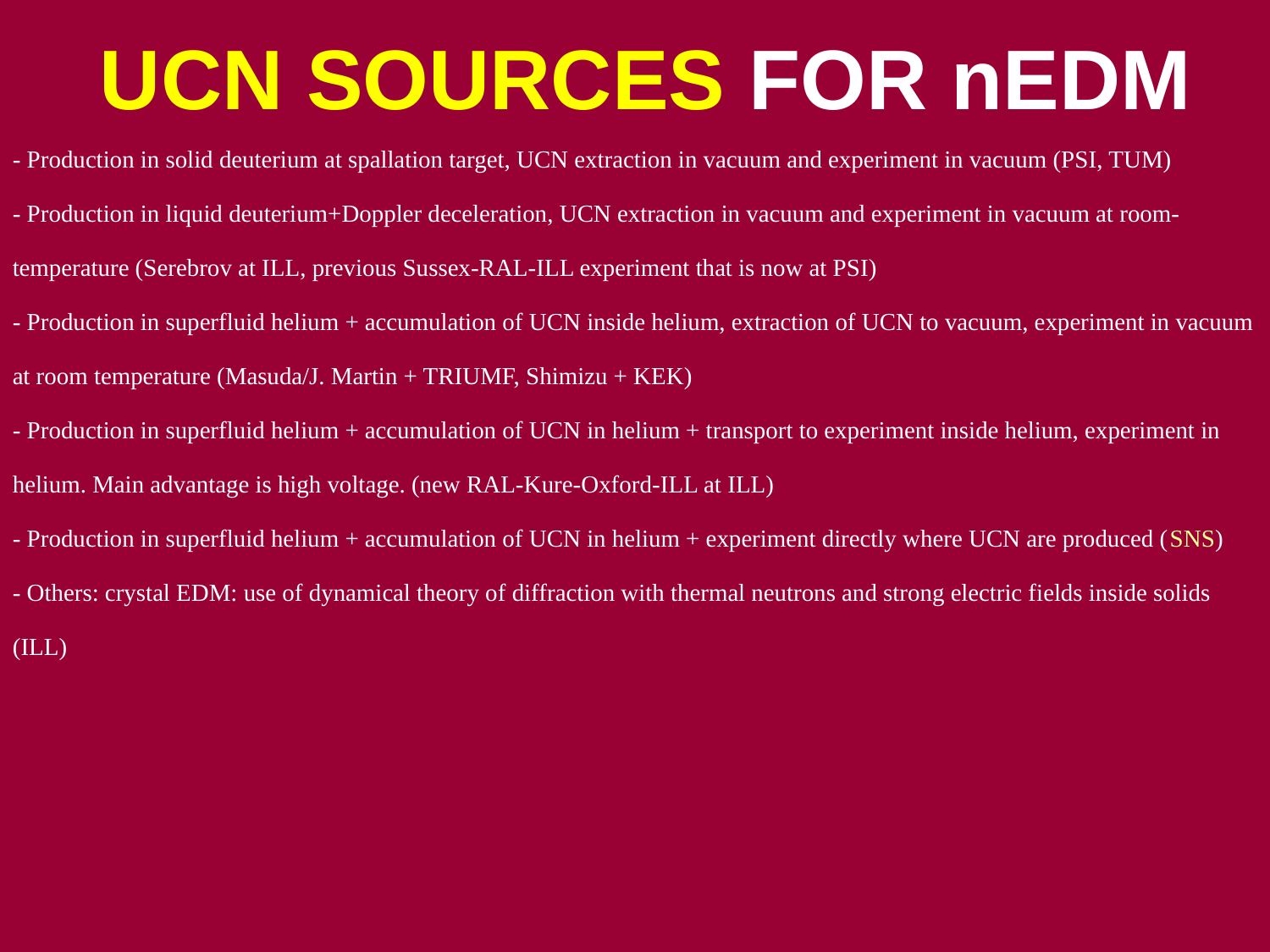

# UCN sources for nEDM
- Production in solid deuterium at spallation target, UCN extraction in vacuum and experiment in vacuum (PSI, TUM)
- Production in liquid deuterium+Doppler deceleration, UCN extraction in vacuum and experiment in vacuum at room-temperature (Serebrov at ILL, previous Sussex-RAL-ILL experiment that is now at PSI)
- Production in superfluid helium + accumulation of UCN inside helium, extraction of UCN to vacuum, experiment in vacuum at room temperature (Masuda/J. Martin + TRIUMF, Shimizu + KEK)
- Production in superfluid helium + accumulation of UCN in helium + transport to experiment inside helium, experiment in helium. Main advantage is high voltage. (new RAL-Kure-Oxford-ILL at ILL)
- Production in superfluid helium + accumulation of UCN in helium + experiment directly where UCN are produced (SNS)
- Others: crystal EDM: use of dynamical theory of diffraction with thermal neutrons and strong electric fields inside solids (ILL)